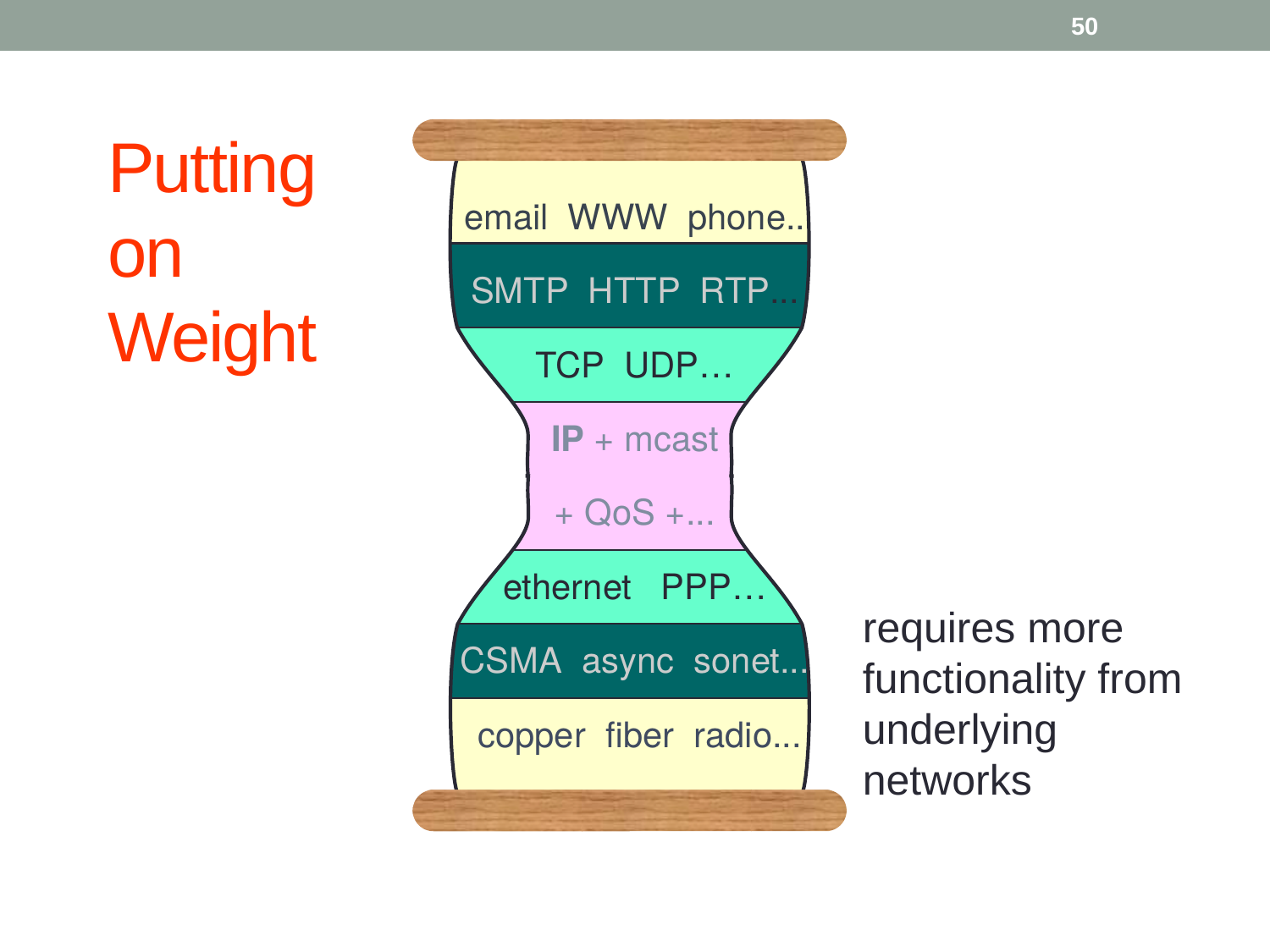

50
# Putting on Weight

 email  WWW  phone...
SMTP  HTTP  RTP...
TCP  UDP…
IP + mcast
+ QoS +...
ethernet   PPP…
CSMA  async  sonet...
 copper  fiber  radio...

requires more functionality from underlying networks